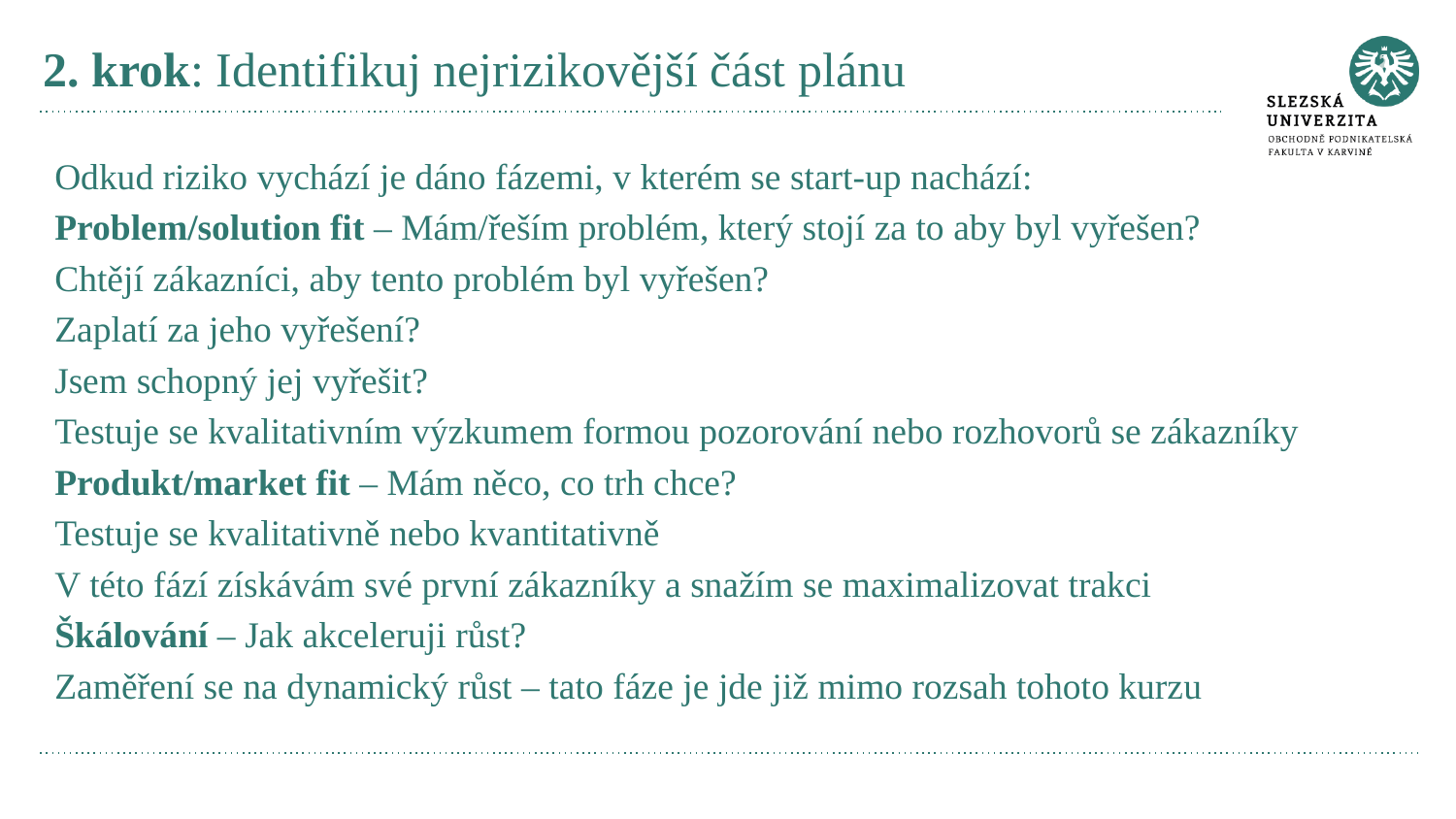

# 2. krok: Identifikuj nejrizikovější část plánu
Odkud riziko vychází je dáno fázemi, v kterém se start-up nachází:
Problem/solution fit – Mám/řeším problém, který stojí za to aby byl vyřešen?
Chtějí zákazníci, aby tento problém byl vyřešen?
Zaplatí za jeho vyřešení?
Jsem schopný jej vyřešit?
Testuje se kvalitativním výzkumem formou pozorování nebo rozhovorů se zákazníky
Produkt/market fit – Mám něco, co trh chce?
Testuje se kvalitativně nebo kvantitativně
V této fází získávám své první zákazníky a snažím se maximalizovat trakci
Škálování – Jak akceleruji růst?
Zaměření se na dynamický růst – tato fáze je jde již mimo rozsah tohoto kurzu